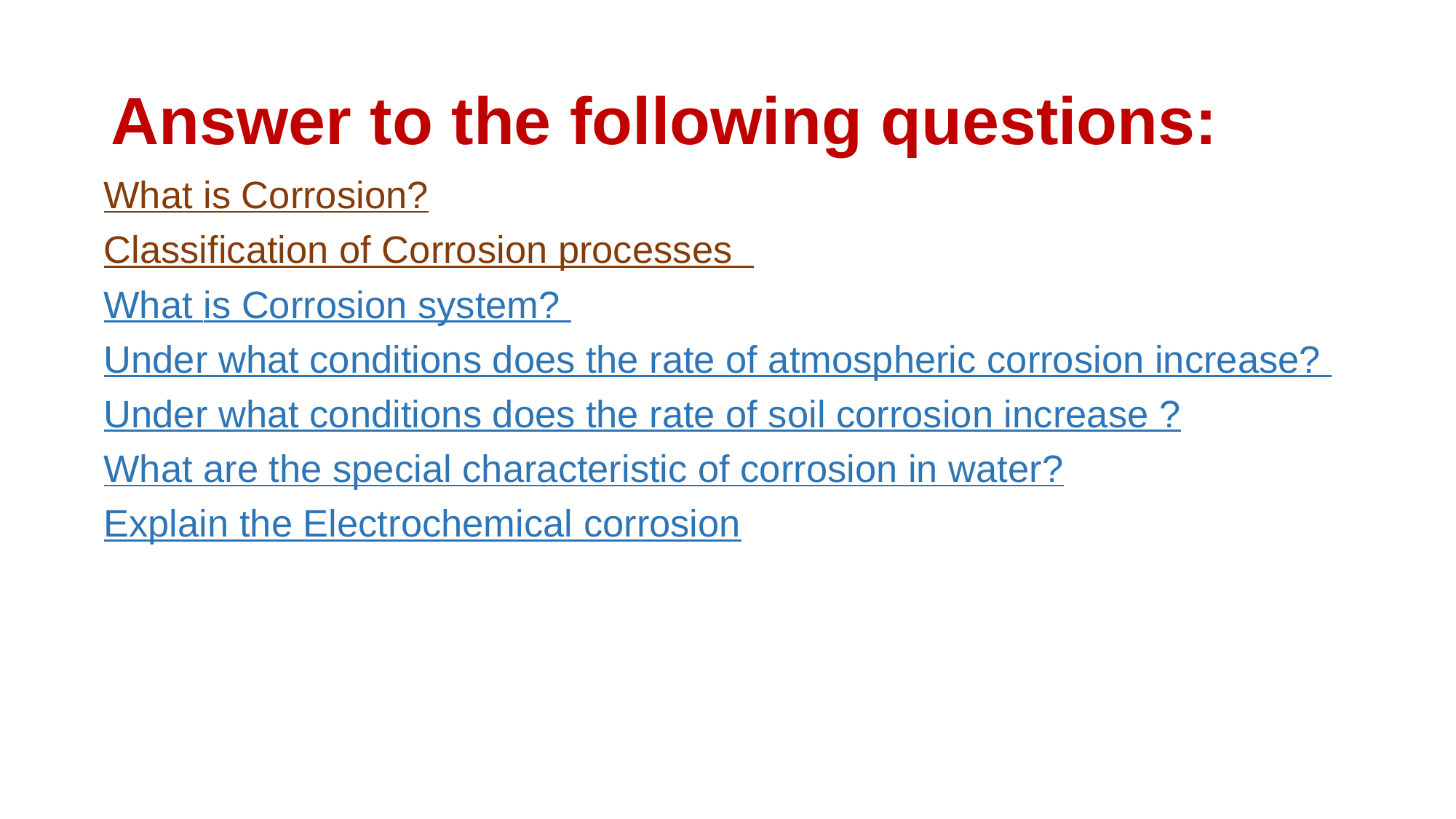

# Answer to the following questions:
What is Corrosion?
Classification of Corrosion processes
What is Corrosion system?
Under what conditions does the rate of atmospheric corrosion increase?
Under what conditions does the rate of soil corrosion increase ?
What are the special characteristic of corrosion in water?
Explain the Electrochemical corrosion